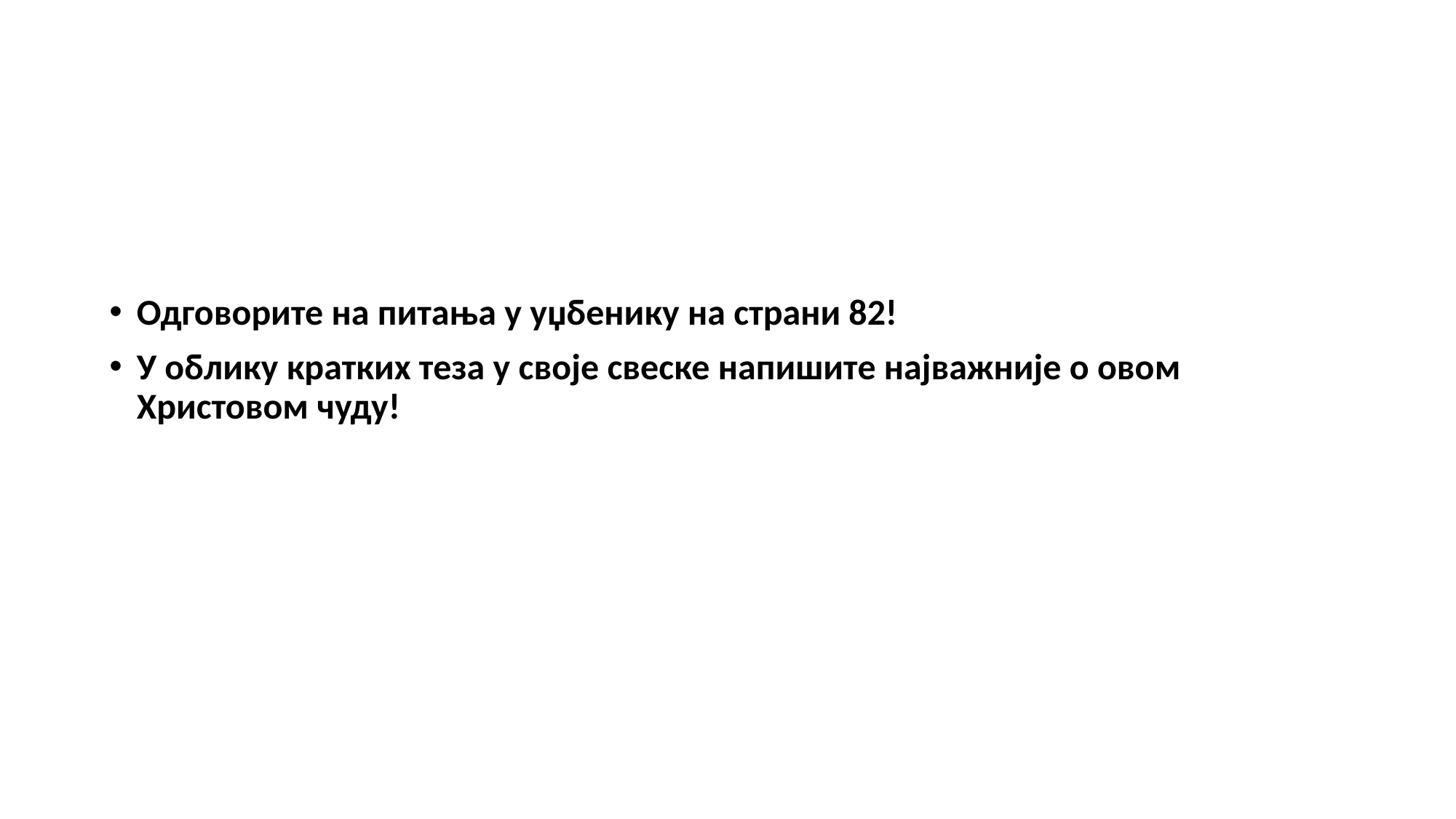

Одговорите на питања у уџбенику на страни 82!
У облику кратких теза у своје свеске напишите најважније о овом Христовом чуду!